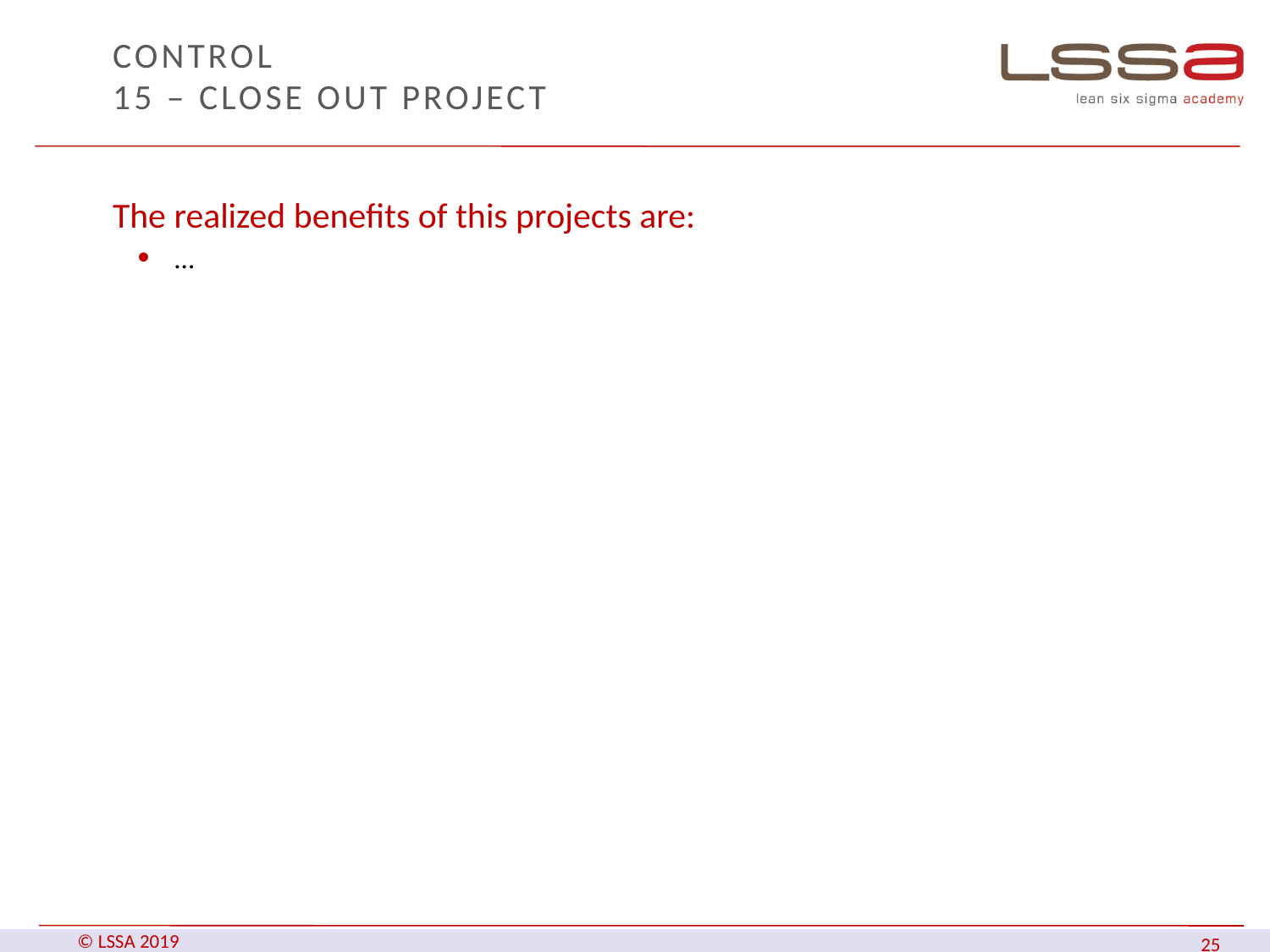

# CONTROL 15 – Close out project
The realized benefits of this projects are:
…